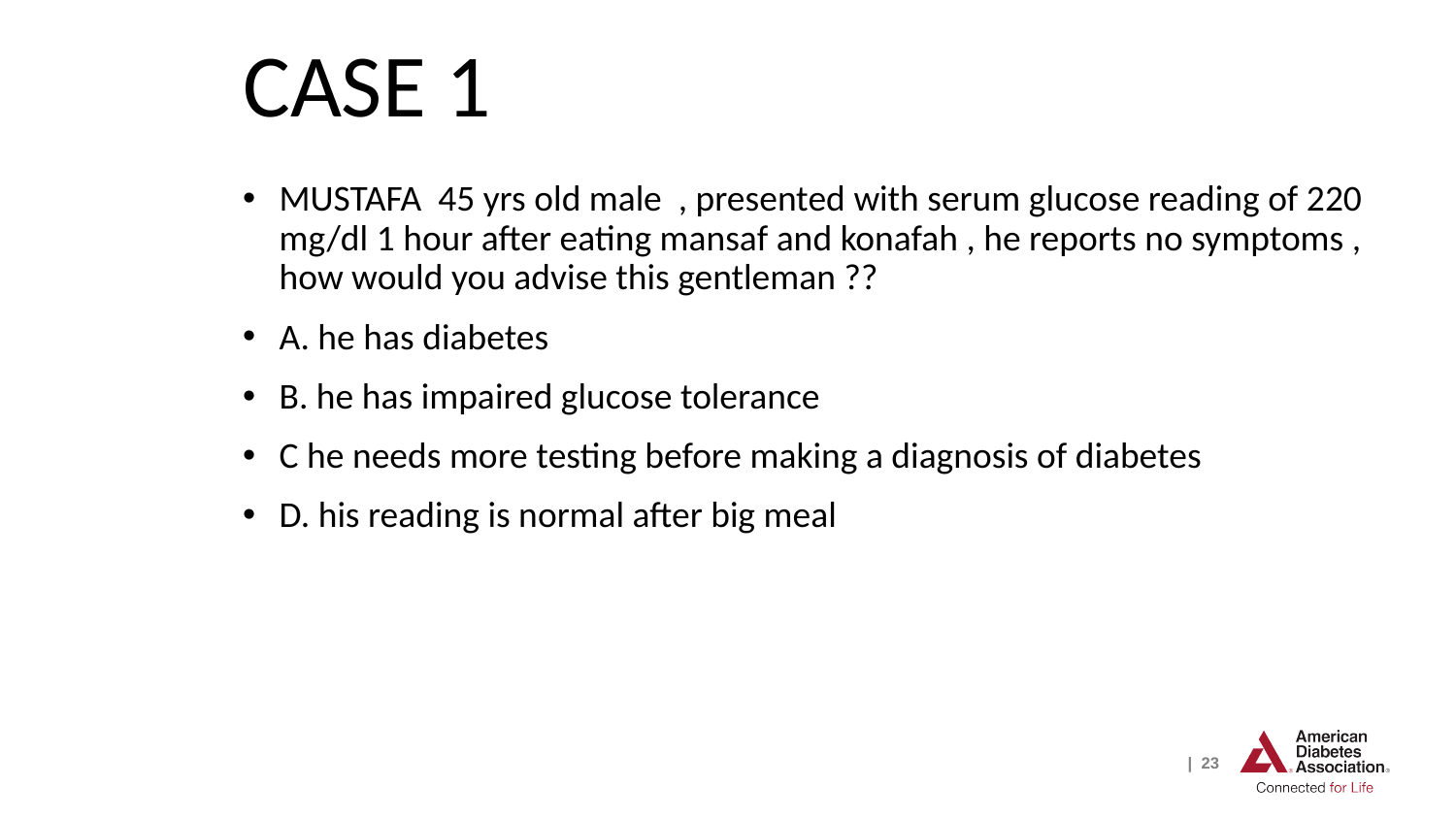

# CASE 1
MUSTAFA  45 yrs old male  , presented with serum glucose reading of 220 mg/dl 1 hour after eating mansaf and konafah , he reports no symptoms , how would you advise this gentleman ??
A. he has diabetes
B. he has impaired glucose tolerance
C he needs more testing before making a diagnosis of diabetes
D. his reading is normal after big meal